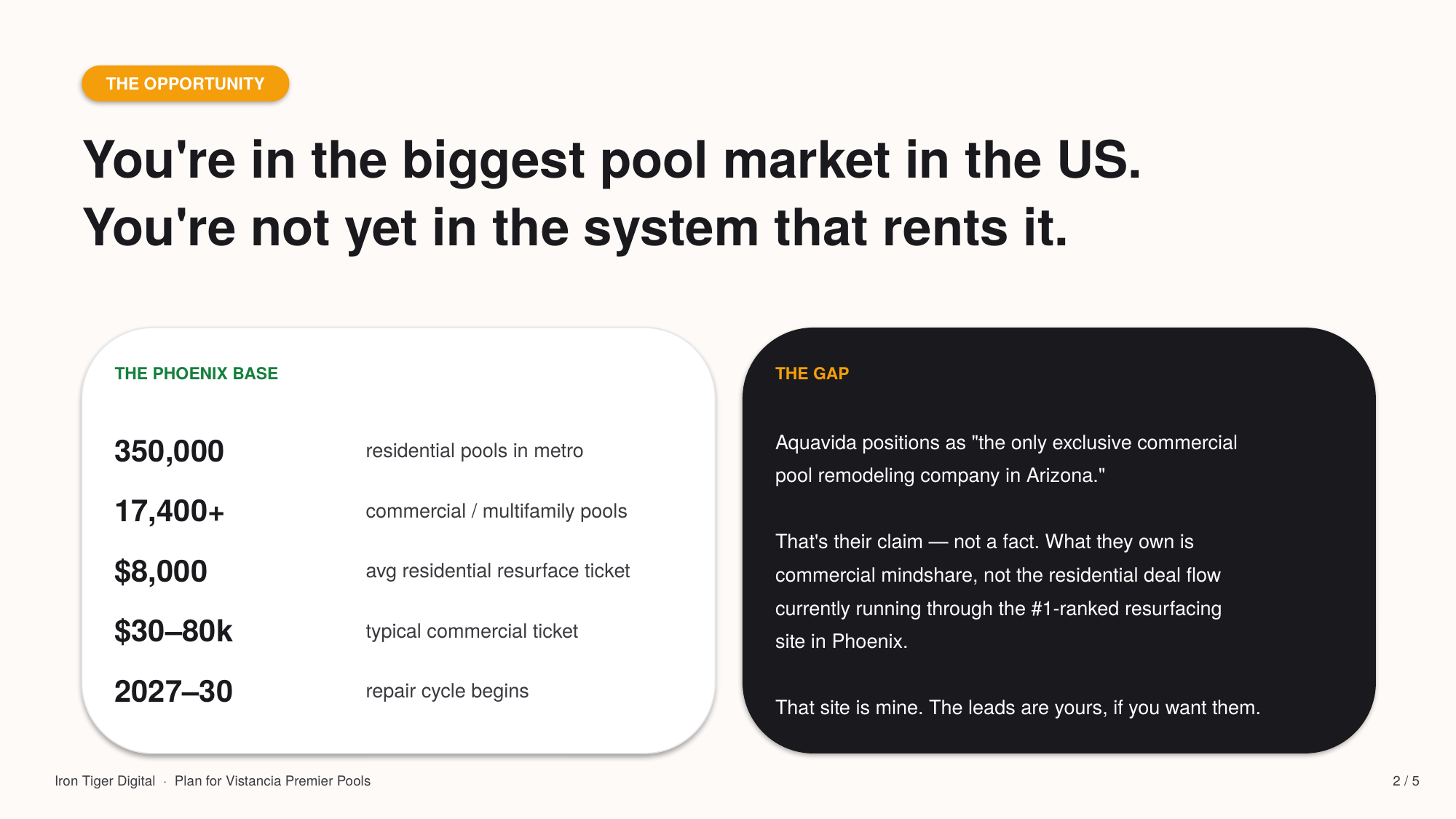

THE OPPORTUNITY
You're in the biggest pool market in the US.
You're not yet in the system that rents it.

THE PHOENIX BASE
THE GAP
Aquavida positions as "the only exclusive commercial
pool remodeling company in Arizona."

That's their claim — not a fact. What they own is
commercial mindshare, not the residential deal flow
currently running through the #1-ranked resurfacing
site in Phoenix.

That site is mine. The leads are yours, if you want them.
350,000
residential pools in metro
17,400+
commercial / multifamily pools
$8,000
avg residential resurface ticket
$30–80k
typical commercial ticket
2027–30
repair cycle begins
Iron Tiger Digital  ·  Plan for Vistancia Premier Pools
2 / 5